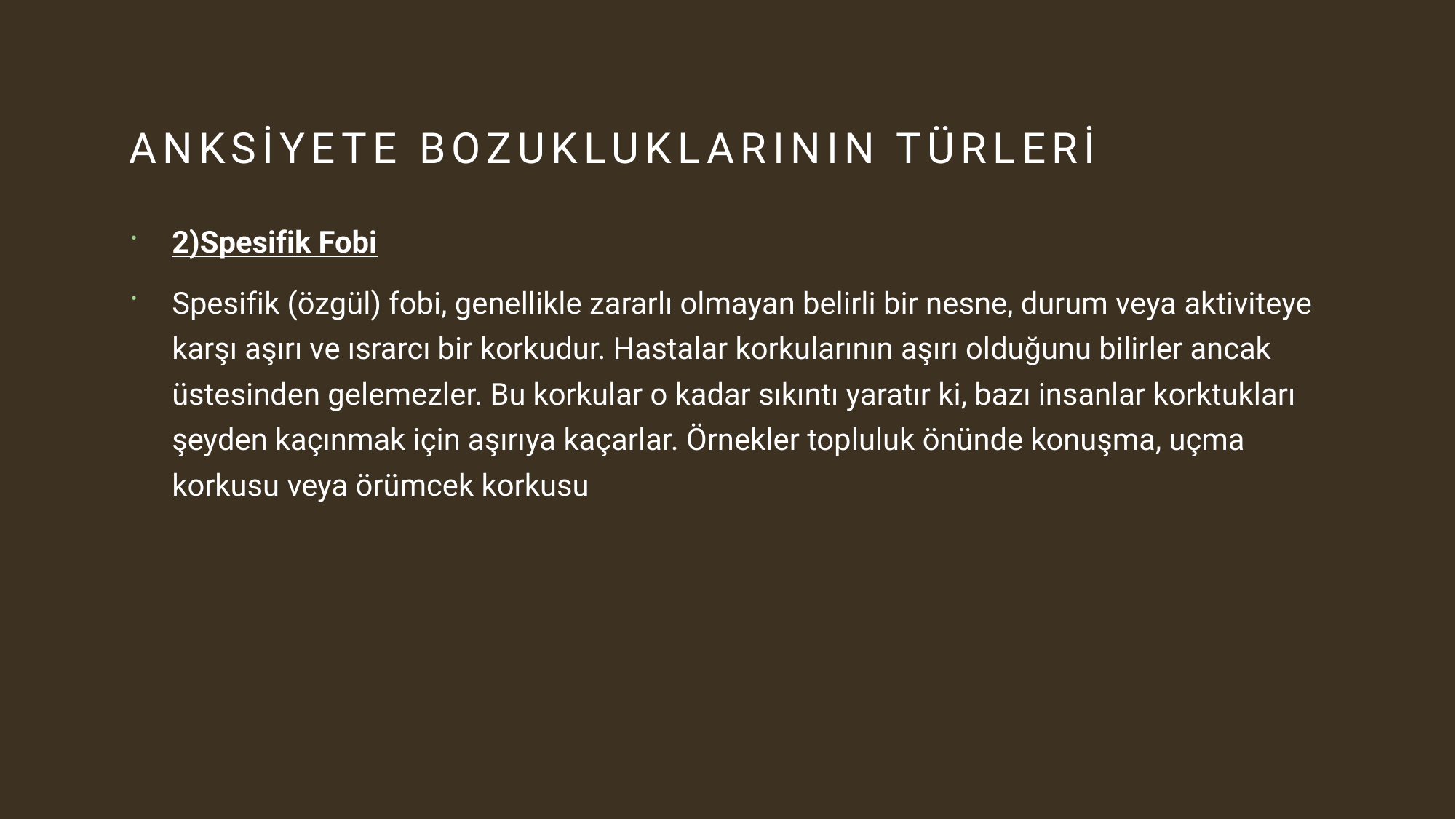

# Anksiyete Bozukluklarının Türleri
2)Spesifik Fobi
Spesifik (özgül) fobi, genellikle zararlı olmayan belirli bir nesne, durum veya aktiviteye karşı aşırı ve ısrarcı bir korkudur. Hastalar korkularının aşırı olduğunu bilirler ancak üstesinden gelemezler. Bu korkular o kadar sıkıntı yaratır ki, bazı insanlar korktukları şeyden kaçınmak için aşırıya kaçarlar. Örnekler topluluk önünde konuşma, uçma korkusu veya örümcek korkusu